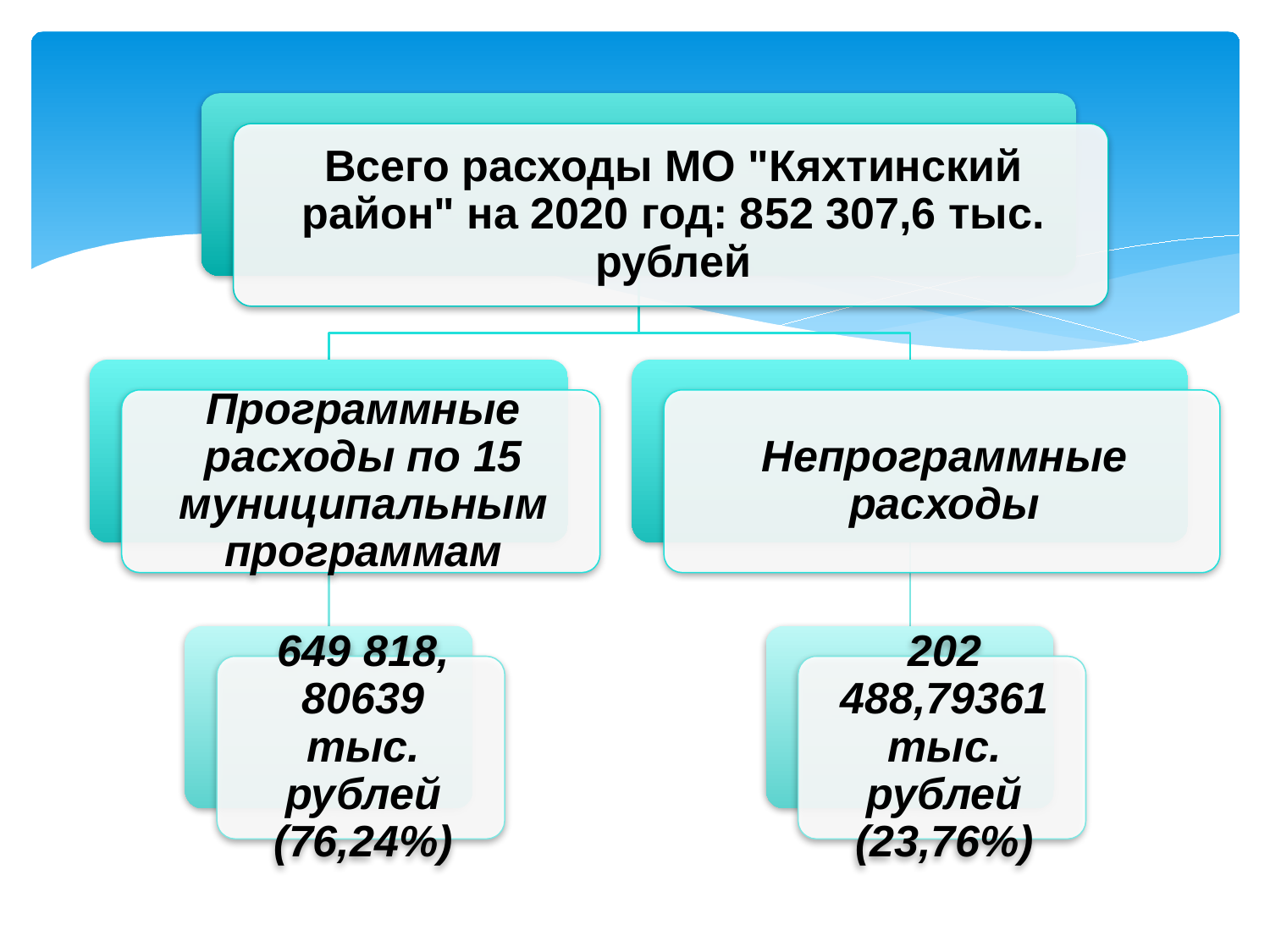

#
Всего расходы МО "Кяхтинский район" на 2020 год: 852 307,6 тыс. рублей
Программные расходы по 15 муниципальным программам
649 818, 80639 тыс. рублей (76,24%)
Непрограммные расходы
202 488,79361 тыс. рублей (23,76%)